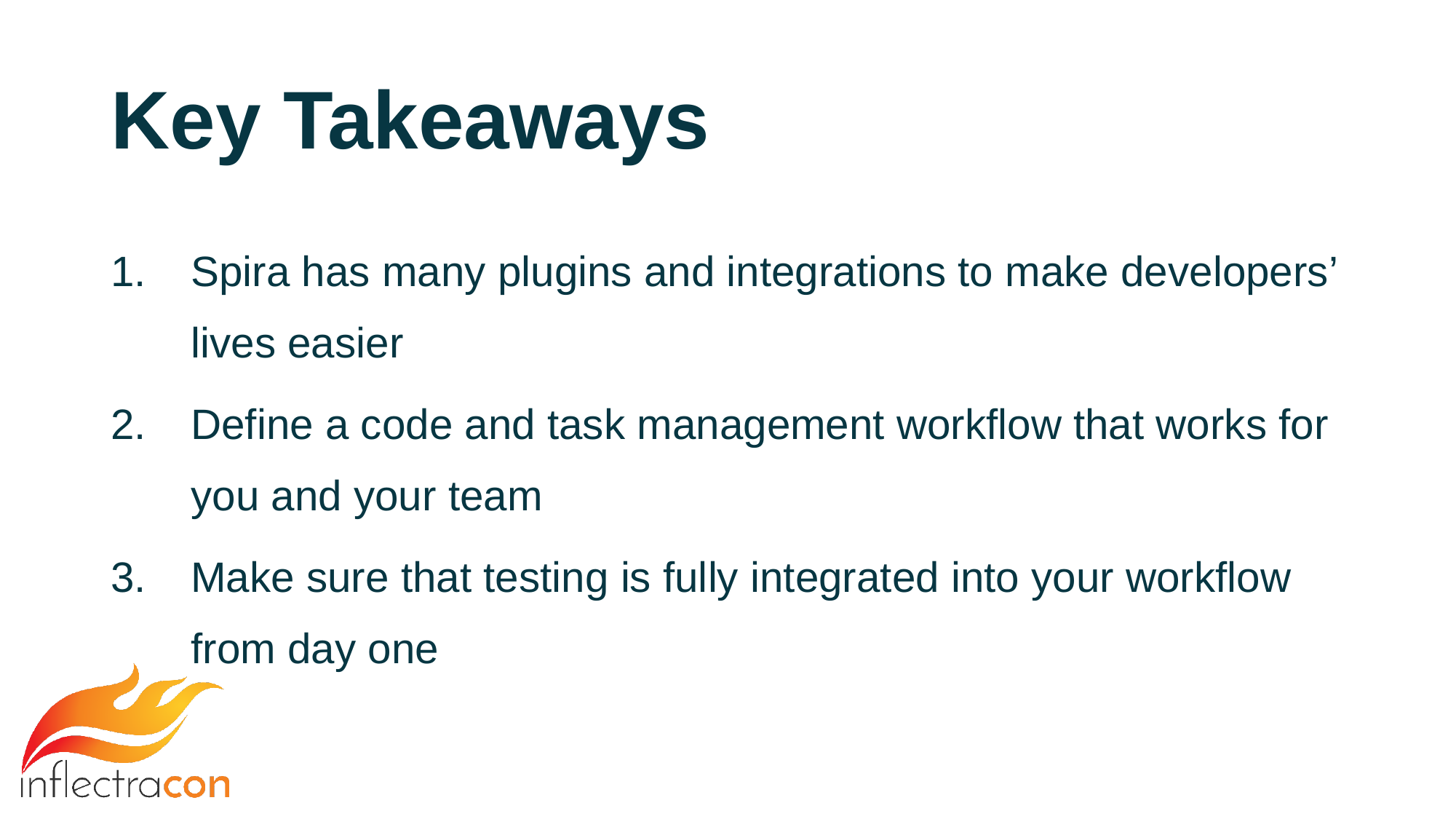

# Key Takeaways
Spira has many plugins and integrations to make developers’ lives easier
Define a code and task management workflow that works for you and your team
Make sure that testing is fully integrated into your workflow from day one